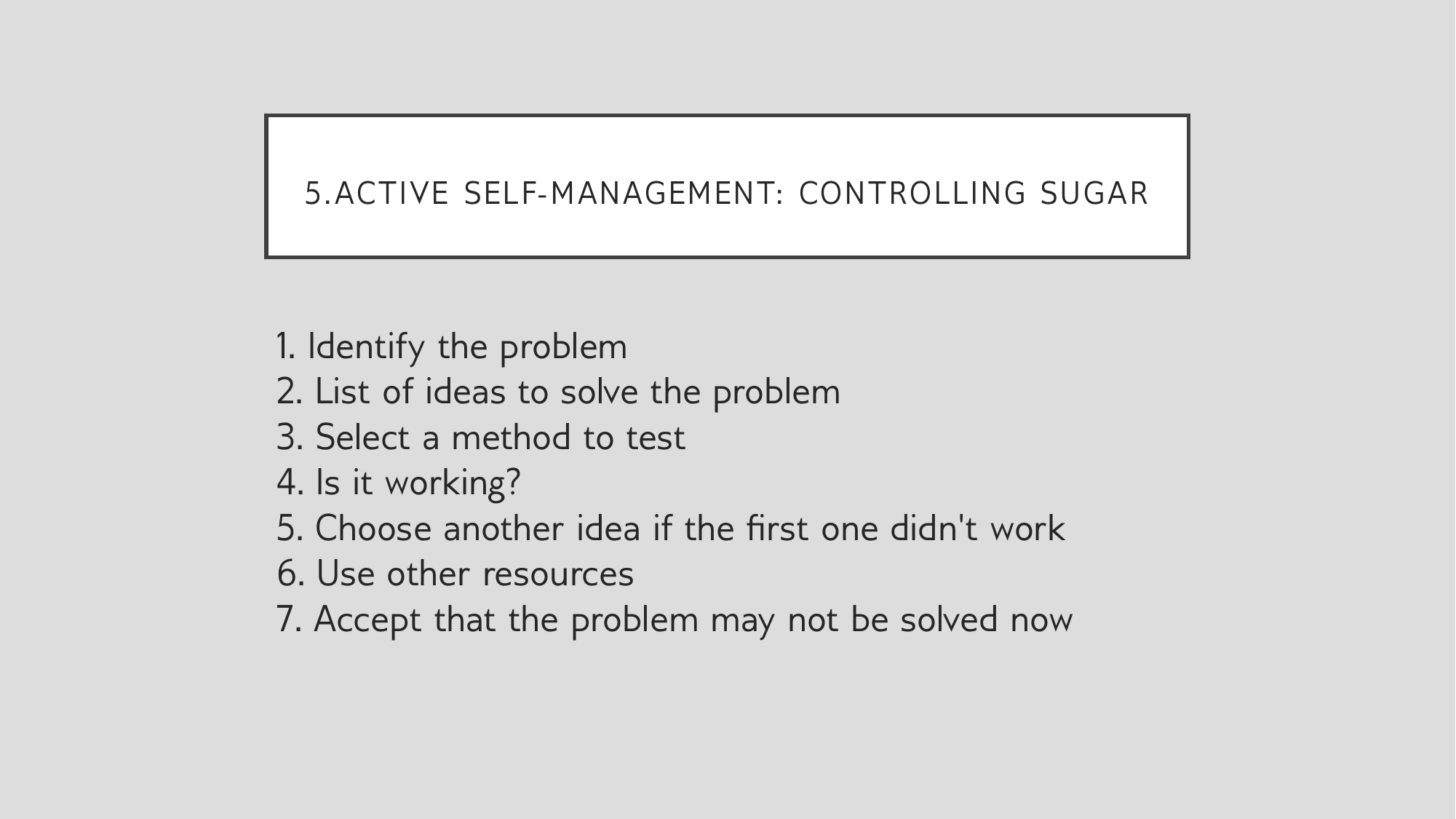

5.Active self-managEMENT: controlling sugar

1. Identify the problem
2. List of ideas to solve the problem
3. Select a method to test
4. Is it working?
5. Choose another idea if the first one didn't work
6. Use other resources
7. Accept that the problem may not be solved now